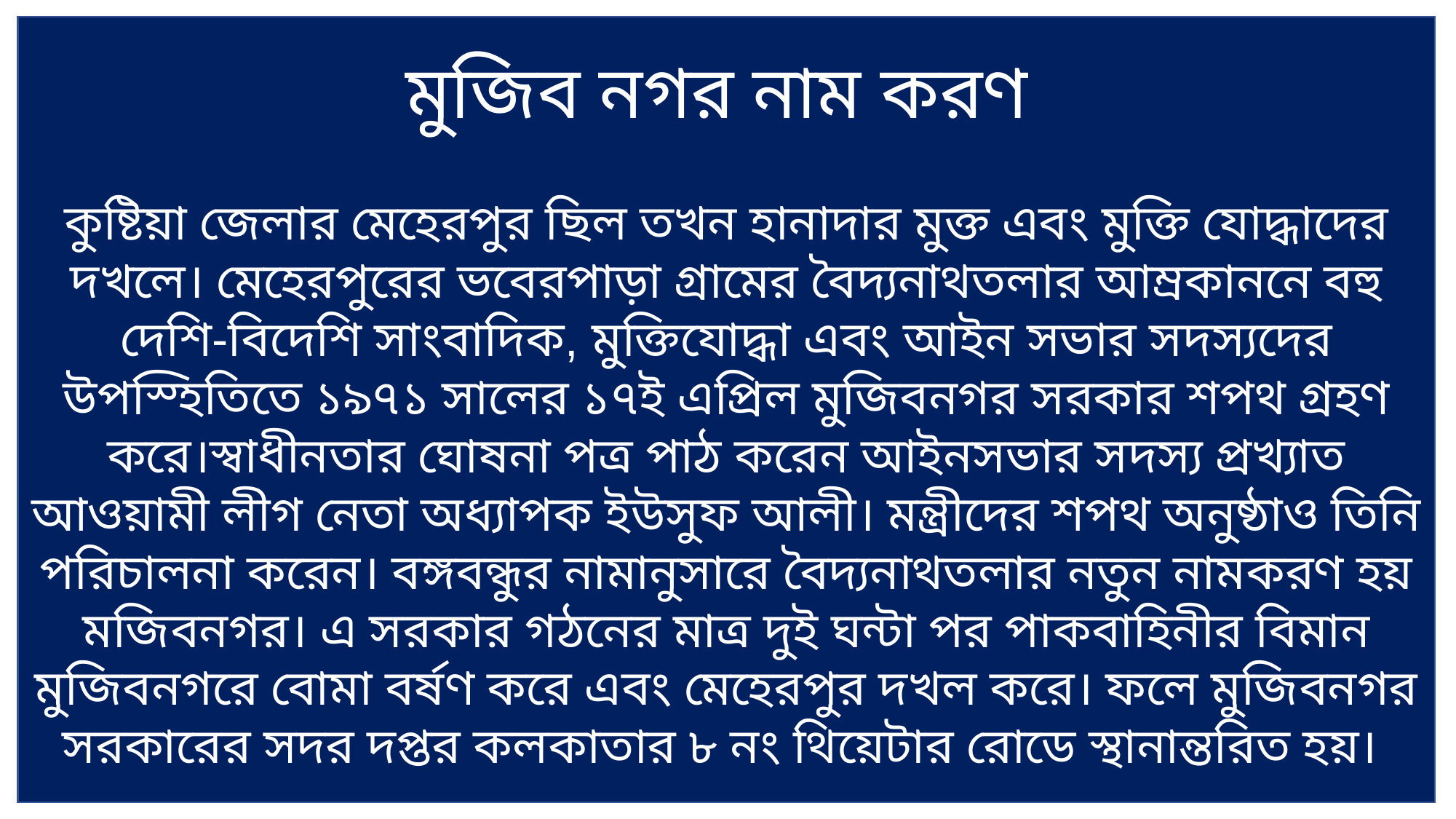

মুজিব নগর নাম করণ

কুষ্টিয়া জেলার মেহেরপুর ছিল তখন হানাদার মুক্ত এবং মুক্তি যোদ্ধাদের দখলে। মেহেরপুরের ভবেরপাড়া গ্রামের বৈদ্যনাথতলার আম্রকাননে বহু দেশি-বিদেশি সাংবাদিক, মুক্তিযোদ্ধা এবং আইন সভার সদস্যদের উপস্হিতিতে ১৯৭১ সালের ১৭ই এপ্রিল মুজিবনগর সরকার শপথ গ্রহণ করে।স্বাধীনতার ঘোষনা পত্র পাঠ করেন আইনসভার সদস্য প্রখ্যাত আওয়ামী লীগ নেতা অধ্যাপক ইউসুফ আলী। মন্ত্রীদের শপথ অনুষ্ঠাও তিনি পরিচালনা করেন। বঙ্গবন্ধুর নামানুসারে বৈদ্যনাথতলার নতুন নামকরণ হয় মজিবনগর। এ সরকার গঠনের মাত্র দুই ঘন্টা পর পাকবাহিনীর বিমান মুজিবনগরে বোমা বর্ষণ করে এবং মেহেরপুর দখল করে। ফলে মুজিবনগর সরকারের সদর দপ্তর কলকাতার ৮ নং থিয়েটার রোডে স্থানান্তরিত হয়।